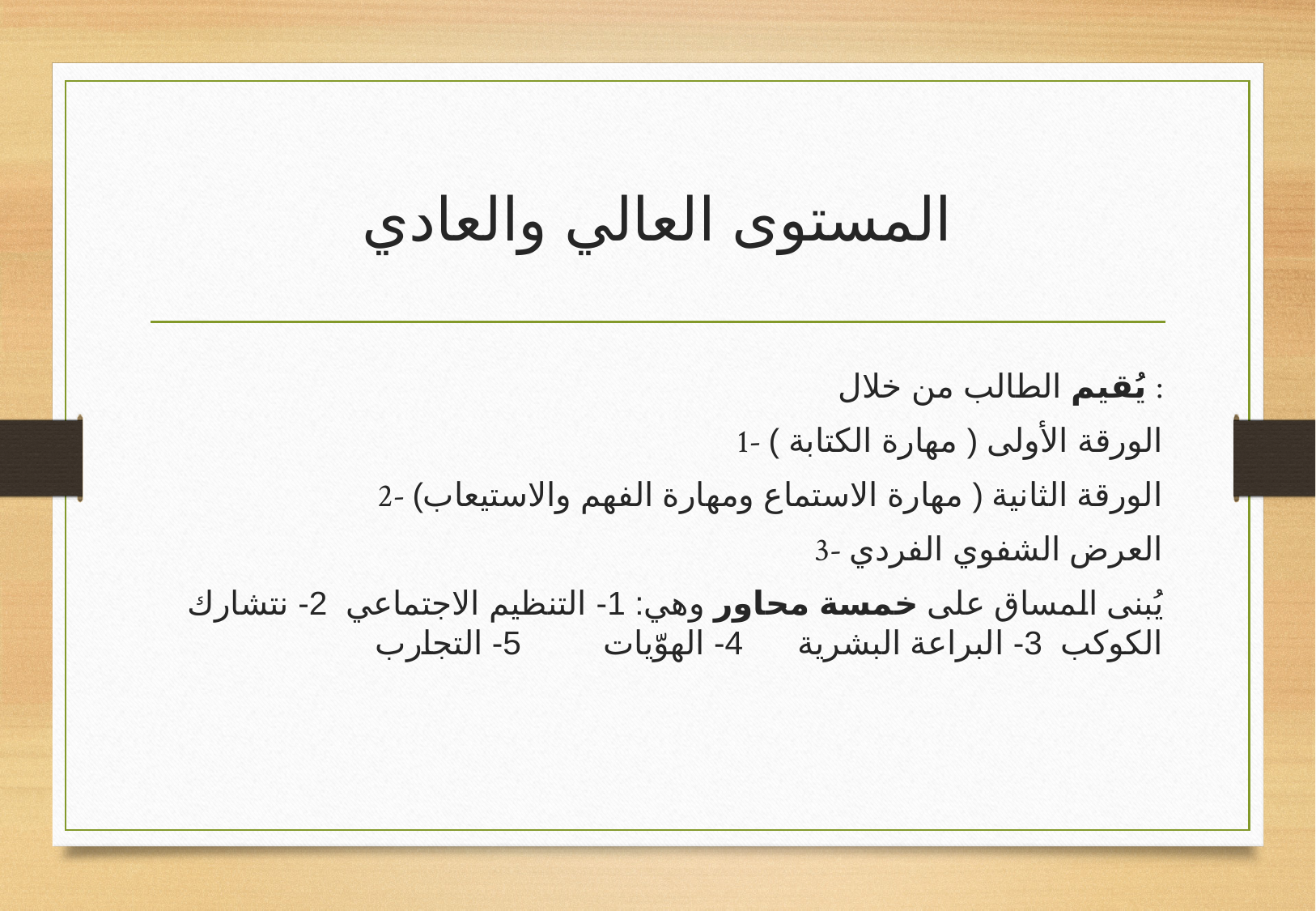

# المستوى العالي والعادي
يُقيم الطالب من خلال :
1- الورقة الأولى ( مهارة الكتابة )
2- الورقة الثانية ( مهارة الاستماع ومهارة الفهم والاستيعاب)
3- العرض الشفوي الفردي
يُبنى المساق على خمسة محاور وهي: 1- التنظيم الاجتماعي  2- نتشارك الكوكب  3- البراعة البشرية      4- الهوّيات         5- التجارب